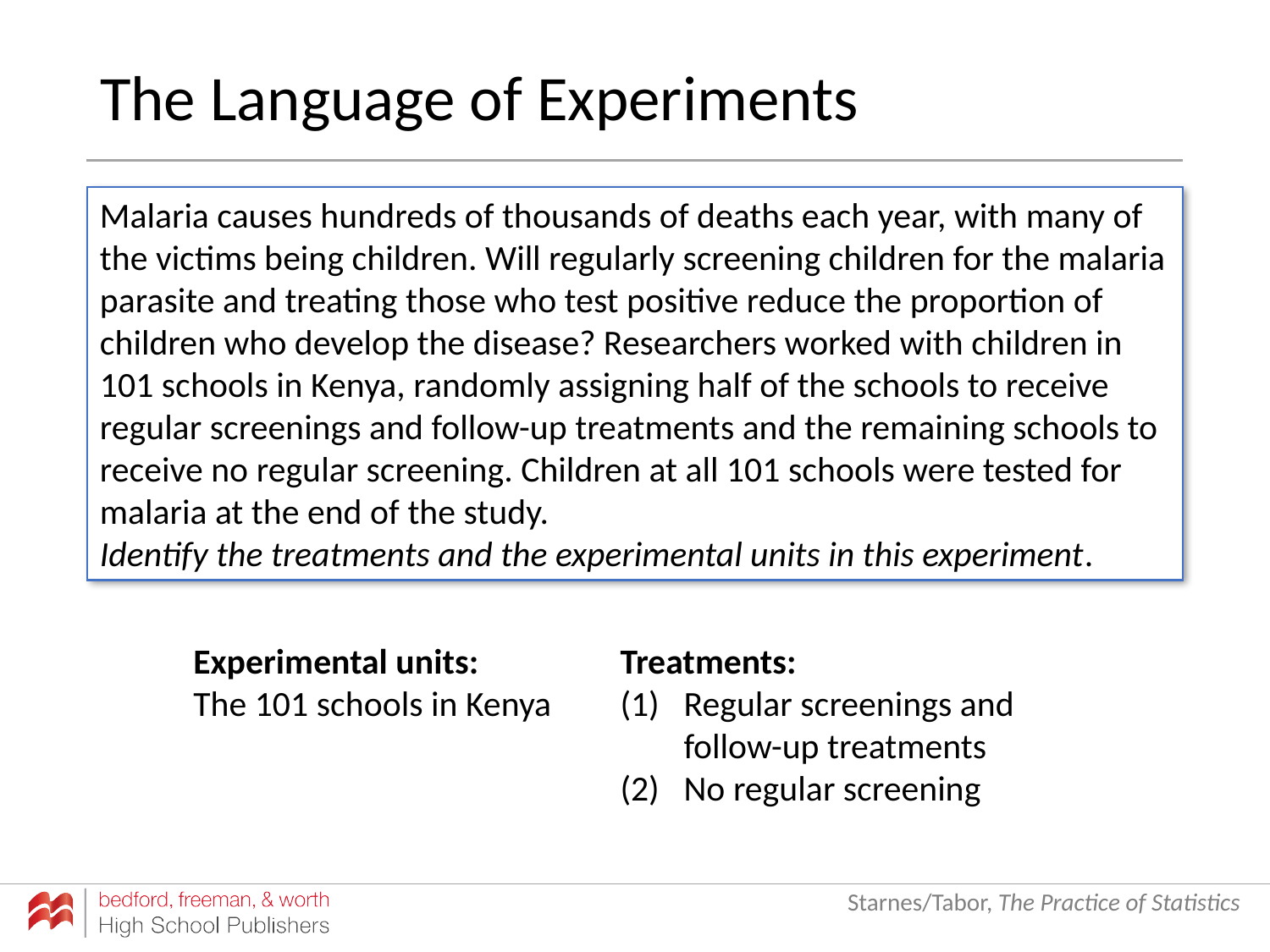

# The Language of Experiments
Malaria causes hundreds of thousands of deaths each year, with many of the victims being children. Will regularly screening children for the malaria parasite and treating those who test positive reduce the proportion of children who develop the disease? Researchers worked with children in 101 schools in Kenya, randomly assigning half of the schools to receive regular screenings and follow-up treatments and the remaining schools to receive no regular screening. Children at all 101 schools were tested for malaria at the end of the study.
Identify the treatments and the experimental units in this experiment.
Experimental units:
The 101 schools in Kenya
Treatments:
Regular screenings and follow-up treatments
No regular screening